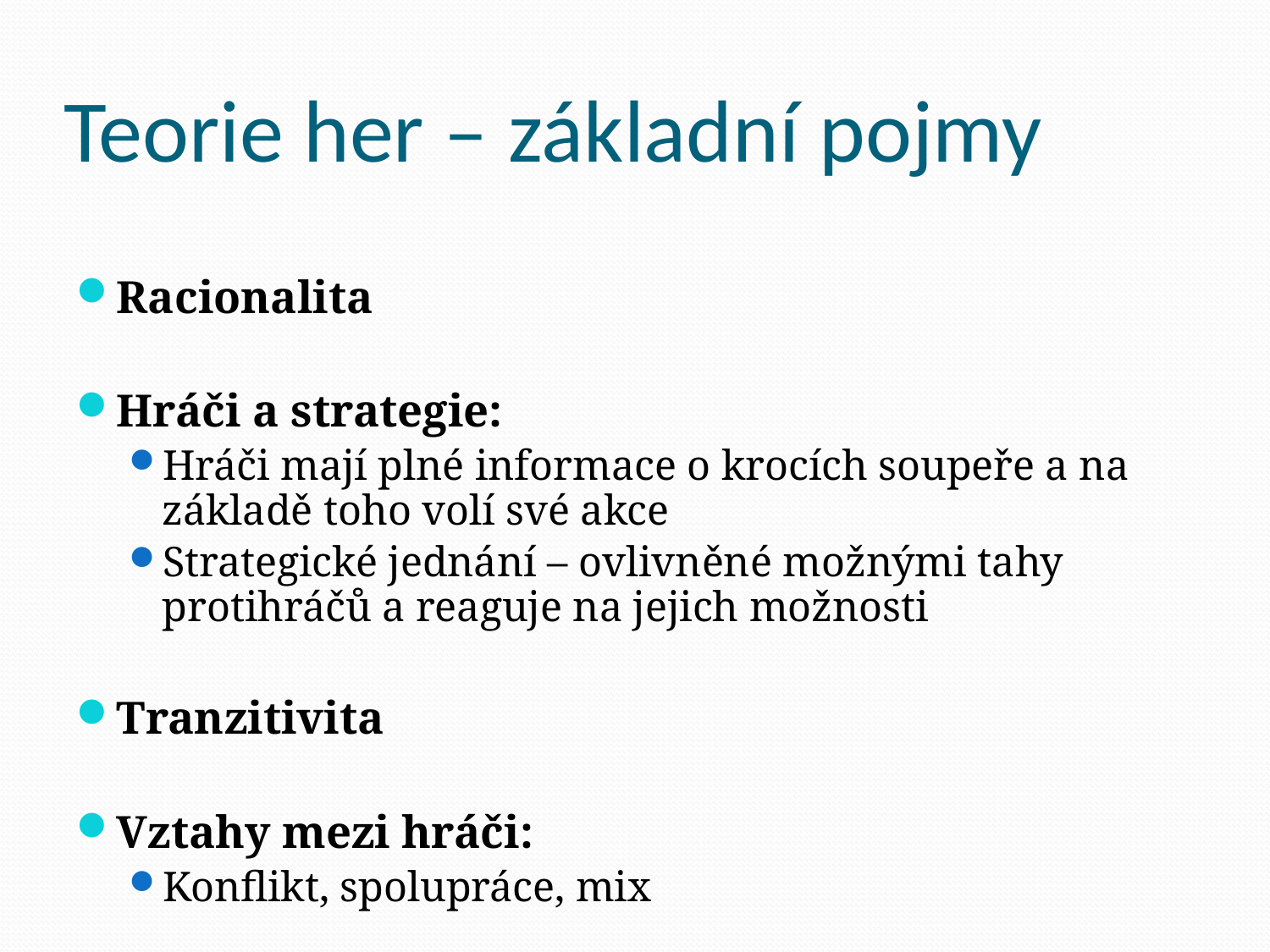

# Teorie her – základní pojmy
Racionalita

Hráči a strategie:
Hráči mají plné informace o krocích soupeře a na základě toho volí své akce
Strategické jednání – ovlivněné možnými tahy protihráčů a reaguje na jejich možnosti

Tranzitivita

Vztahy mezi hráči:
Konflikt, spolupráce, mix